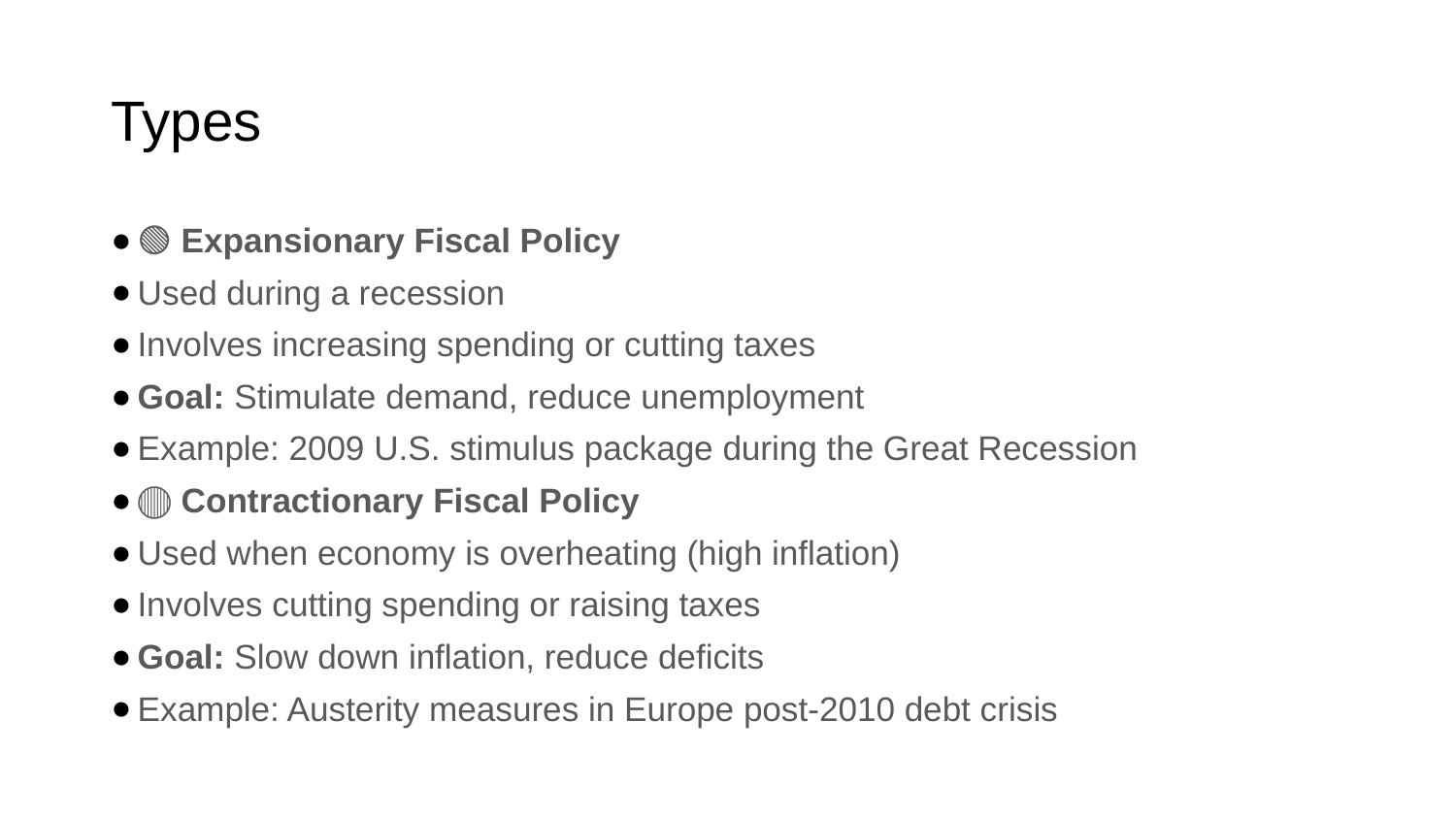

# Types
🟢 Expansionary Fiscal Policy
Used during a recession
Involves increasing spending or cutting taxes
Goal: Stimulate demand, reduce unemployment
Example: 2009 U.S. stimulus package during the Great Recession
🔴 Contractionary Fiscal Policy
Used when economy is overheating (high inflation)
Involves cutting spending or raising taxes
Goal: Slow down inflation, reduce deficits
Example: Austerity measures in Europe post-2010 debt crisis